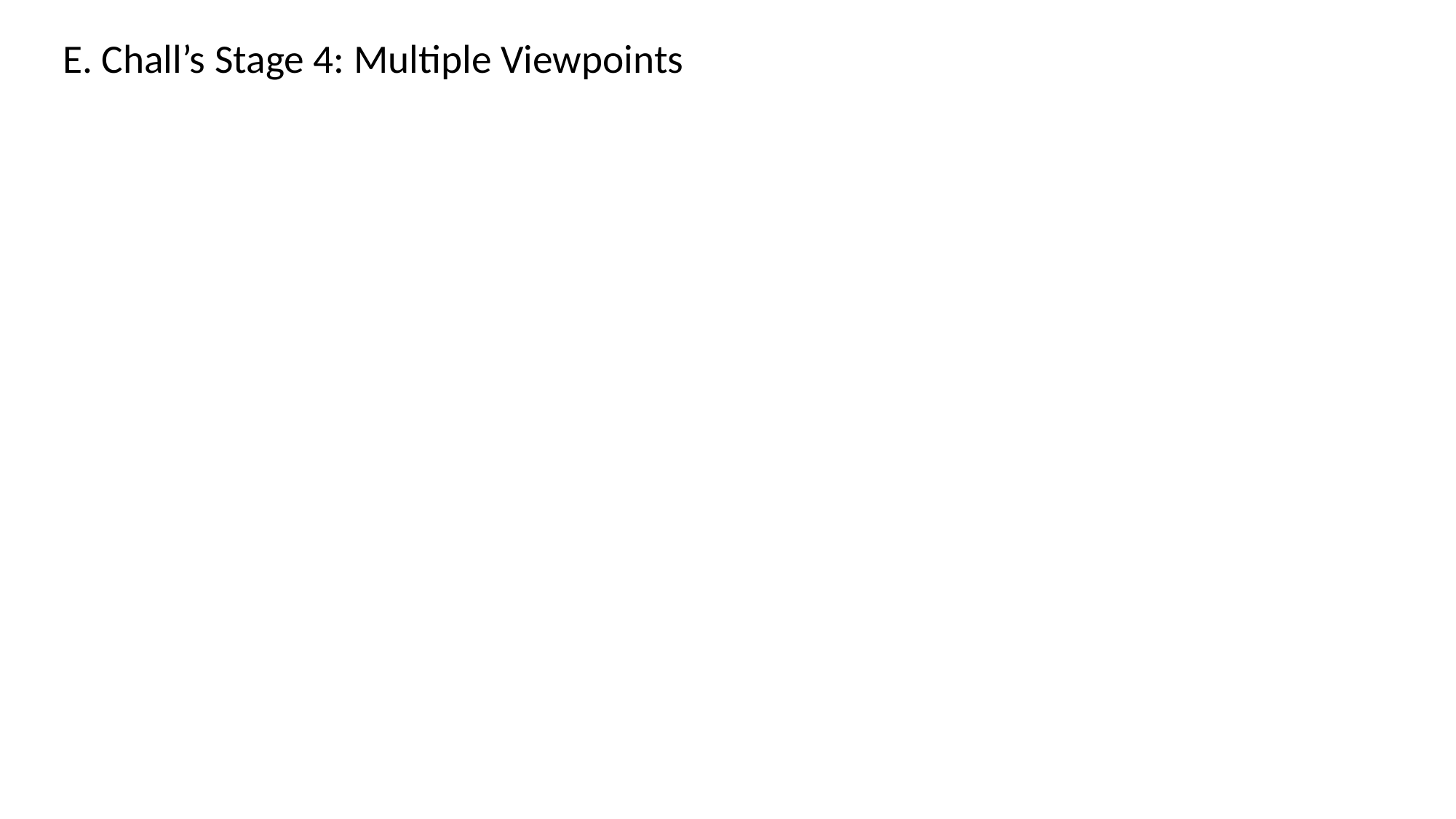

# E. Chall’s Stage 4: Multiple Viewpoints